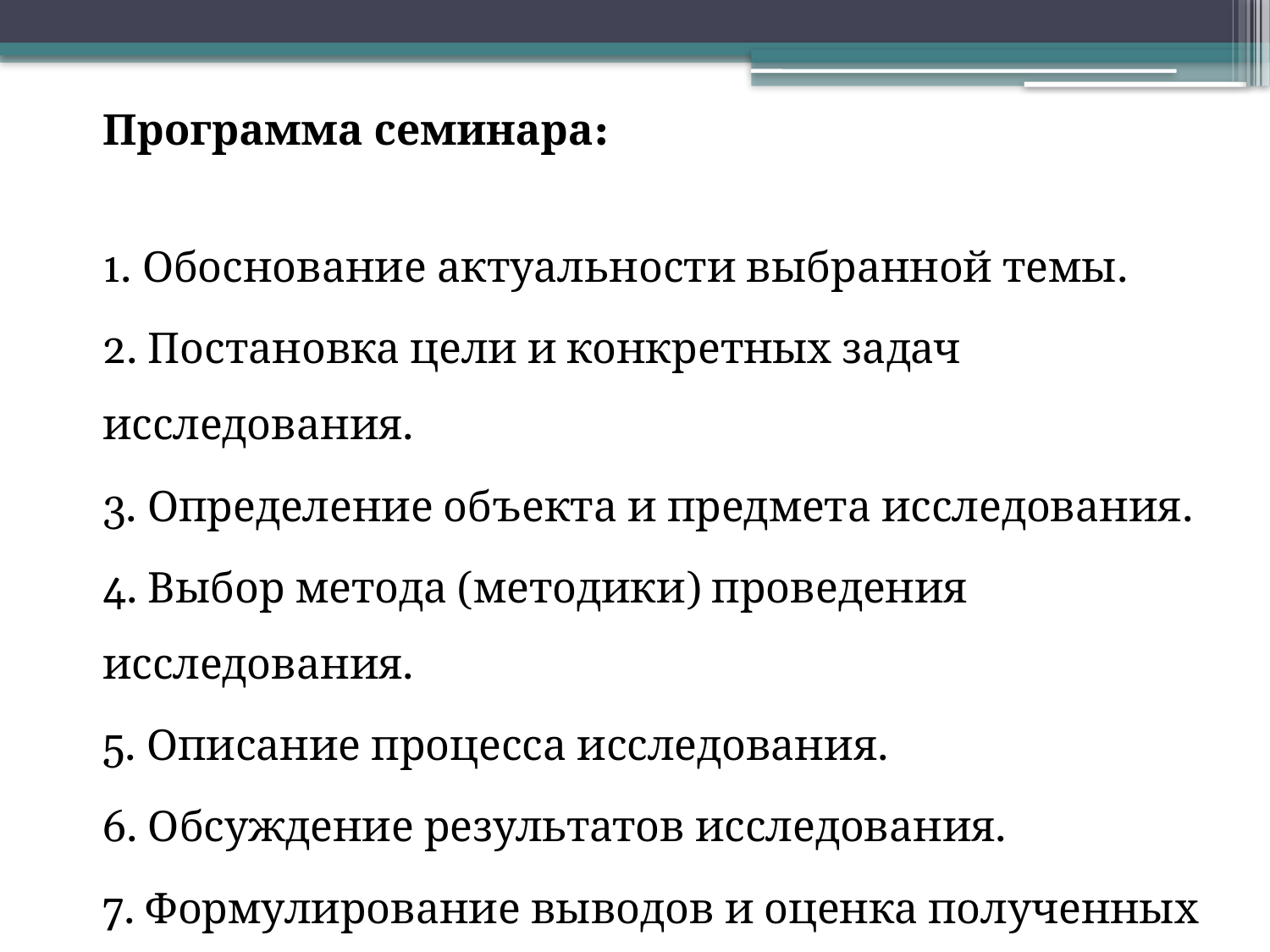

Программа семинара:

1. Обоснование актуальности выбранной темы.
2. Постановка цели и конкретных задач исследования.
3. Определение объекта и предмета исследования.
4. Выбор метода (методики) проведения исследования.
5. Описание процесса исследования.
6. Обсуждение результатов исследования.
7. Формулирование выводов и оценка полученных результатов.